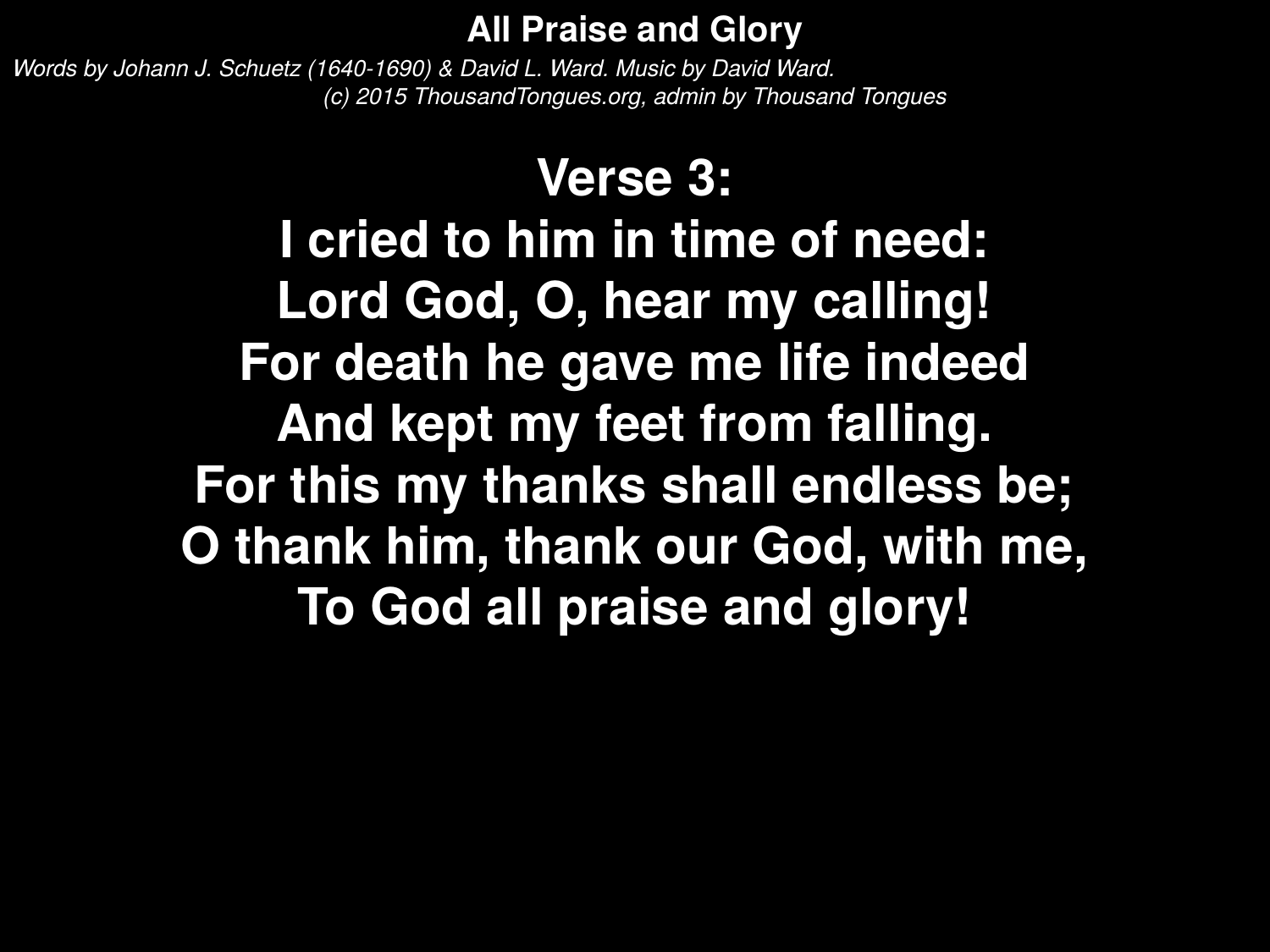

All Praise and Glory
Words by Johann J. Schuetz (1640-1690) & David L. Ward. Music by David Ward.
(c) 2015 ThousandTongues.org, admin by Thousand Tongues
Verse 3:
I cried to him in time of need:
Lord God, O, hear my calling!
For death he gave me life indeed
And kept my feet from falling.
For this my thanks shall endless be;
O thank him, thank our God, with me,
To God all praise and glory!